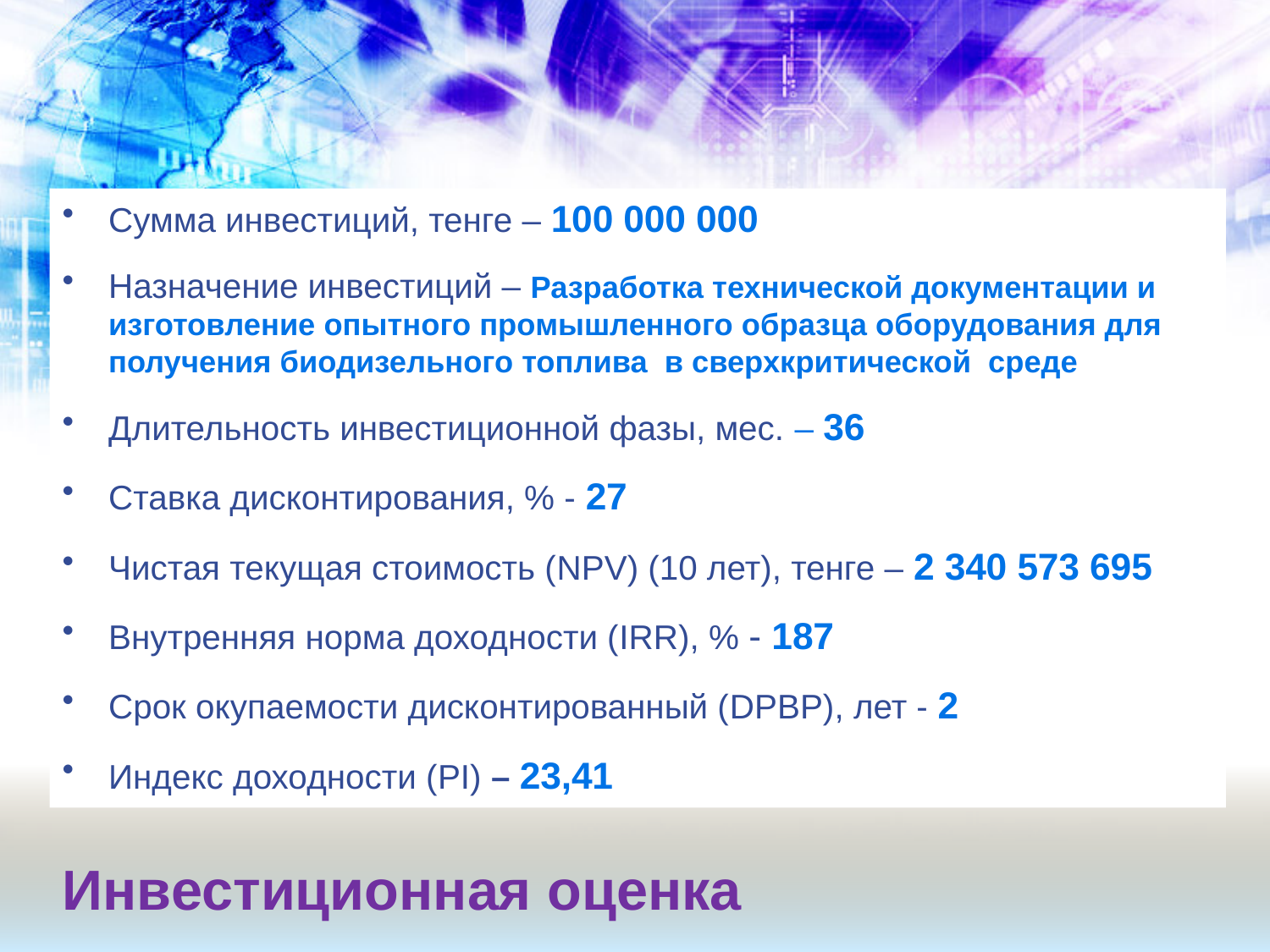

Сумма инвестиций, тенге – 100 000 000
Назначение инвестиций – Разработка технической документации и изготовление опытного промышленного образца оборудования для получения биодизельного топлива  в сверхкритической  среде
Длительность инвестиционной фазы, мес. – 36
Ставка дисконтирования, % - 27
Чистая текущая стоимость (NPV) (10 лет), тенге – 2 340 573 695
Внутренняя норма доходности (IRR), % - 187
Срок окупаемости дисконтированный (DPBP), лет - 2
Индекс доходности (PI) – 23,41
# Инвестиционная оценка